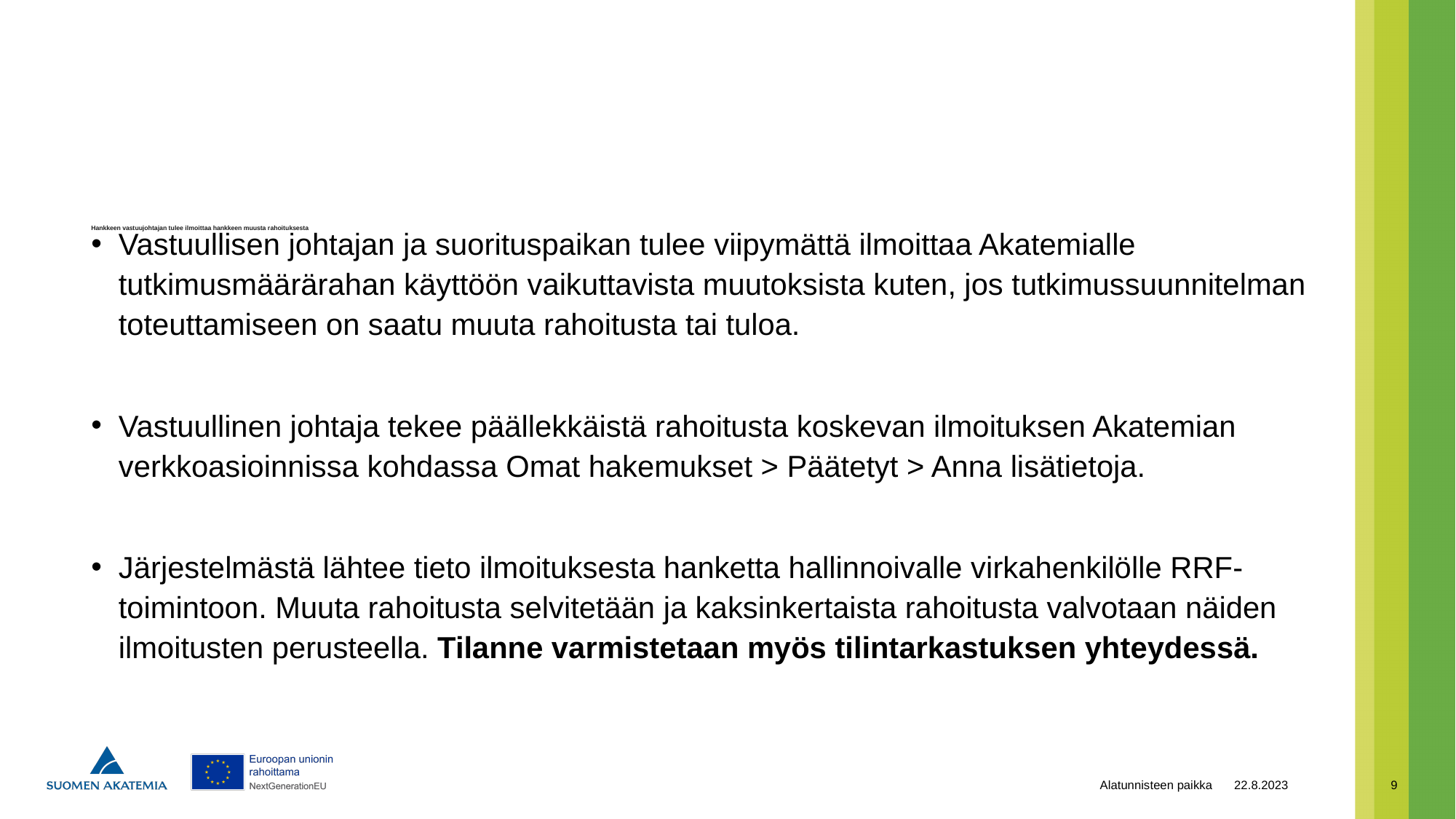

# Hankkeen vastuujohtajan tulee ilmoittaa hankkeen muusta rahoituksesta
Vastuullisen johtajan ja suorituspaikan tulee viipymättä ilmoittaa Akatemialle tutkimusmäärärahan käyttöön vaikuttavista muutoksista kuten, jos tutkimussuunnitelman toteuttamiseen on saatu muuta rahoitusta tai tuloa.

Vastuullinen johtaja tekee päällekkäistä rahoitusta koskevan ilmoituksen Akatemian verkkoasioinnissa kohdassa Omat hakemukset > Päätetyt > Anna lisätietoja.

Järjestelmästä lähtee tieto ilmoituksesta hanketta hallinnoivalle virkahenkilölle RRF-toimintoon. Muuta rahoitusta selvitetään ja kaksinkertaista rahoitusta valvotaan näiden ilmoitusten perusteella. Tilanne varmistetaan myös tilintarkastuksen yhteydessä.
Alatunnisteen paikka
22.8.2023
9